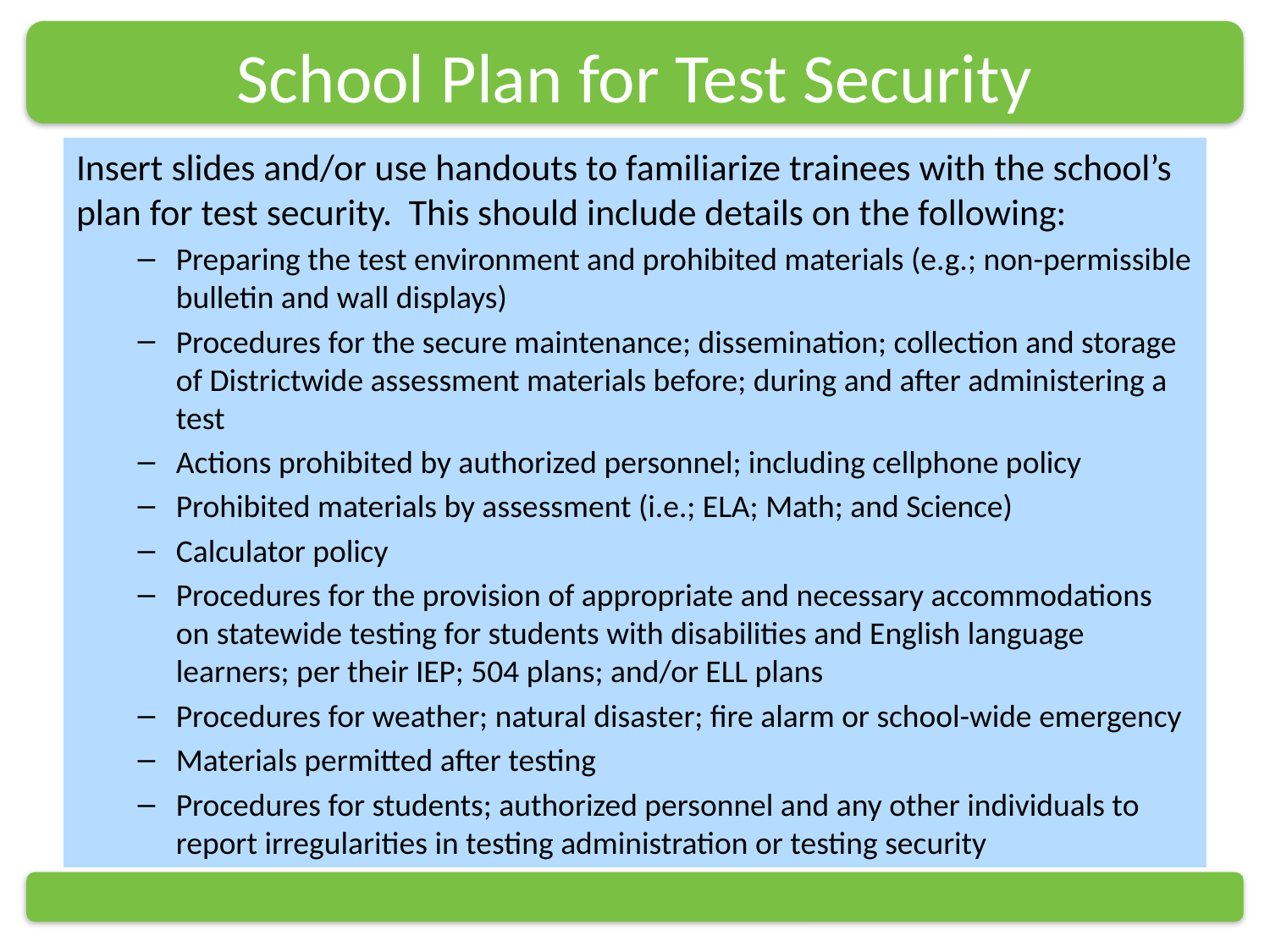

# School Plan for Test Security
Insert slides and/or use handouts to familiarize trainees with the school’s plan for test security.  This should include details on the following:
Preparing the test environment and prohibited materials (e.g.; non-permissible bulletin and wall displays)
Procedures for the secure maintenance; dissemination; collection and storage of Districtwide assessment materials before; during and after administering a test
Actions prohibited by authorized personnel; including cellphone policy
Prohibited materials by assessment (i.e.; ELA; Math; and Science)
Calculator policy
Procedures for the provision of appropriate and necessary accommodations on statewide testing for students with disabilities and English language learners; per their IEP; 504 plans; and/or ELL plans
Procedures for weather; natural disaster; fire alarm or school-wide emergency
Materials permitted after testing
Procedures for students; authorized personnel and any other individuals to report irregularities in testing administration or testing security